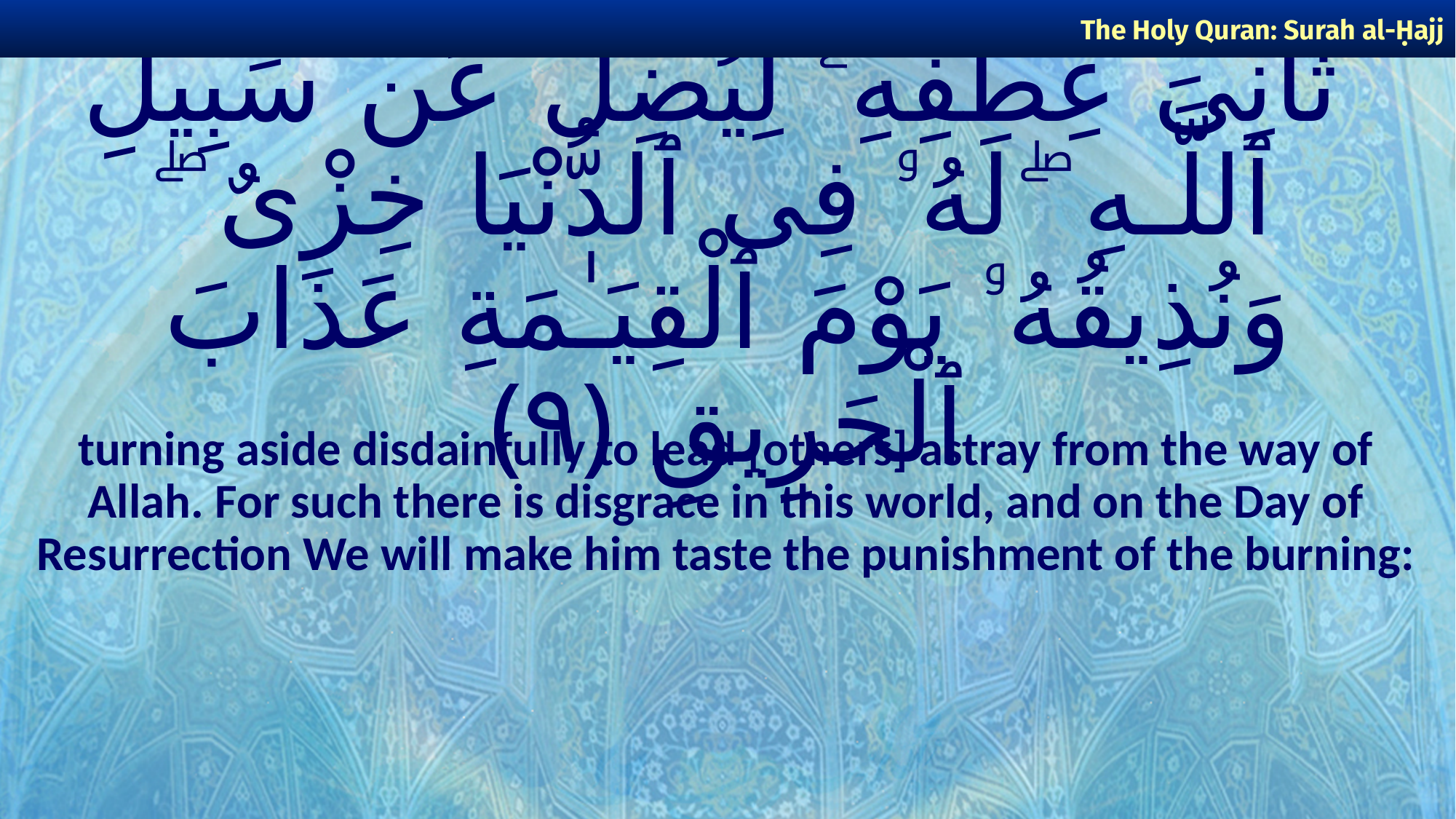

The Holy Quran: Surah al-Ḥajj
# ثَانِىَ عِطْفِهِۦ لِيُضِلَّ عَن سَبِيلِ ٱللَّـهِ ۖ لَهُۥ فِى ٱلدُّنْيَا خِزْىٌ ۖ وَنُذِيقُهُۥ يَوْمَ ٱلْقِيَـٰمَةِ عَذَابَ ٱلْحَرِيقِ ﴿٩﴾
turning aside disdainfully to lead [others] astray from the way of Allah. For such there is disgrace in this world, and on the Day of Resurrection We will make him taste the punishment of the burning: